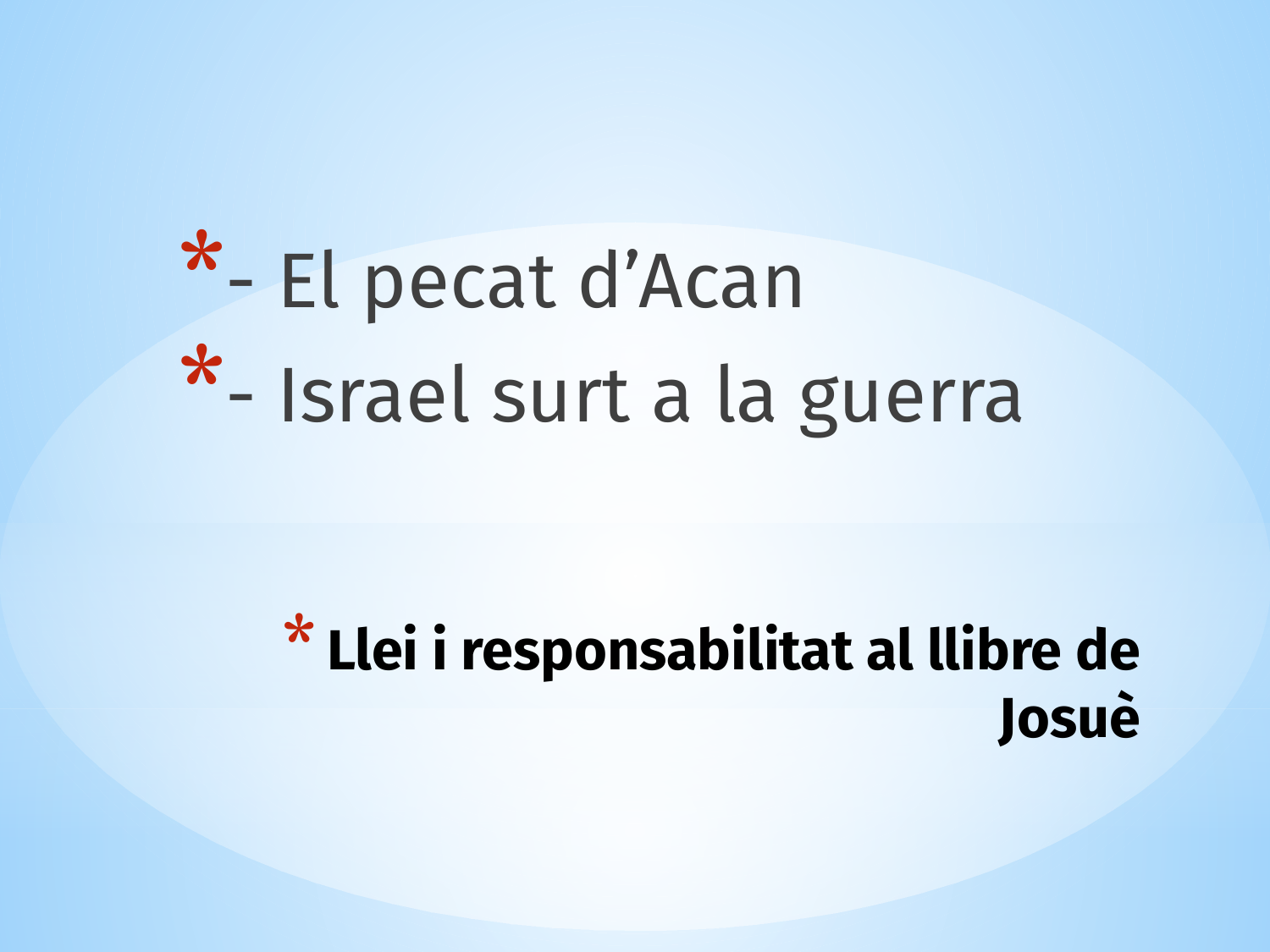

- El pecat d’Acan
- Israel surt a la guerra
# Llei i responsabilitat al llibre de Josuè